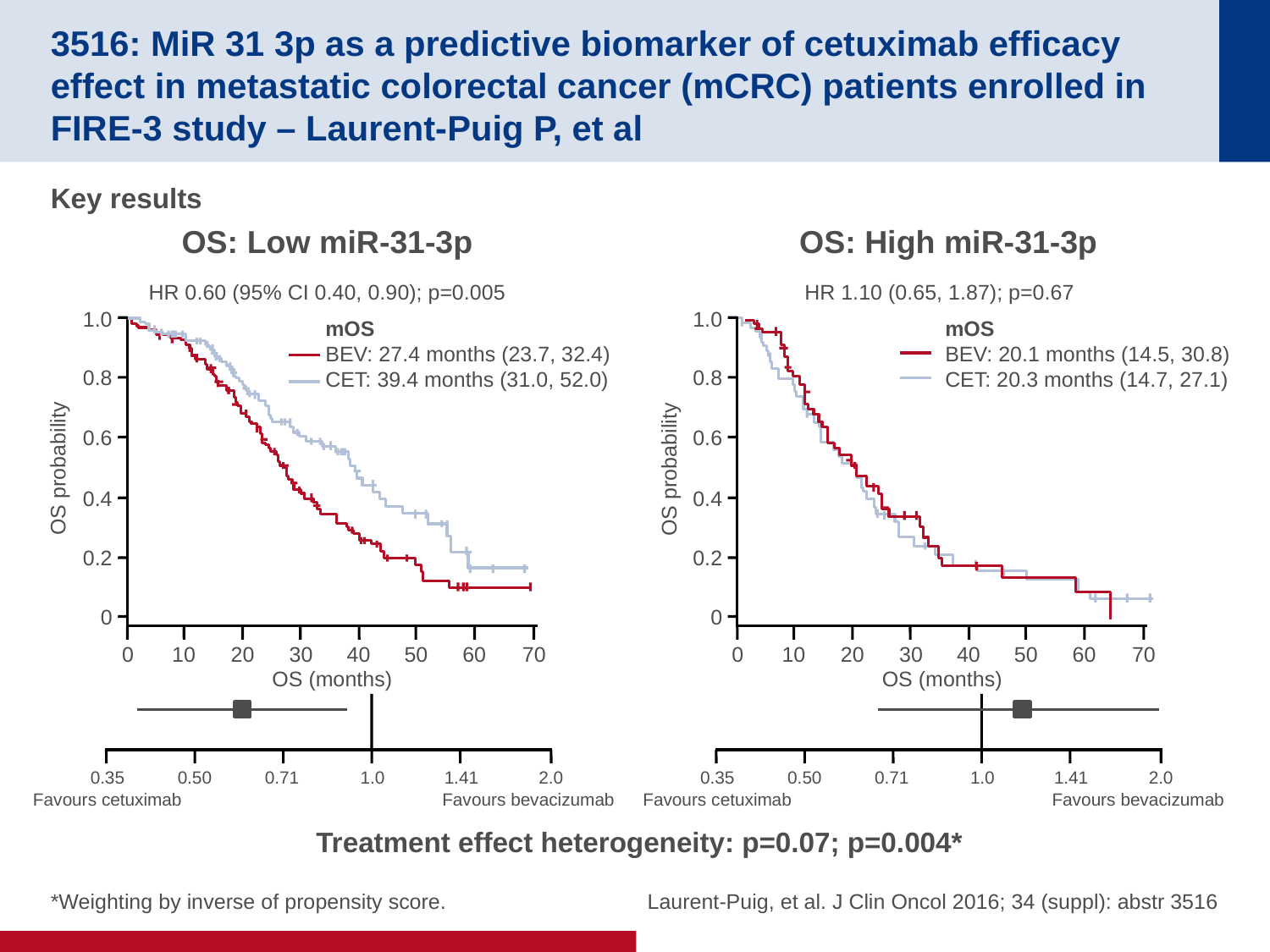

# 3516: MiR 31 3p as a predictive biomarker of cetuximab efficacy effect in metastatic colorectal cancer (mCRC) patients enrolled in FIRE-3 study – Laurent-Puig P, et al
Key results

OS: Low miR-31-3p
OS: High miR-31-3p
HR 0.60 (95% CI 0.40, 0.90); p=0.005
HR 1.10 (0.65, 1.87); p=0.67
1.0
mOS
BEV: 27.4 months (23.7, 32.4)
CET: 39.4 months (31.0, 52.0)

0.8

0.6

OS probability
0.4

0.2

0

0
10
20
30
40
50
60
70
OS (months)

0.35
0.50
0.71
1.0
1.41
2.0
Favours cetuximab
Favours bevacizumab
1.0
mOS
BEV: 20.1 months (14.5, 30.8)
CET: 20.3 months (14.7, 27.1)

0.8

0.6

OS probability
0.4

0.2

0

0
10
20
30
40
50
60
70
OS (months)

0.35
0.50
0.71
1.0
1.41
2.0
Favours cetuximab
Favours bevacizumab

Treatment effect heterogeneity: p=0.07; p=0.004*
Laurent-Puig, et al. J Clin Oncol 2016; 34 (suppl): abstr 3516
*Weighting by inverse of propensity score.